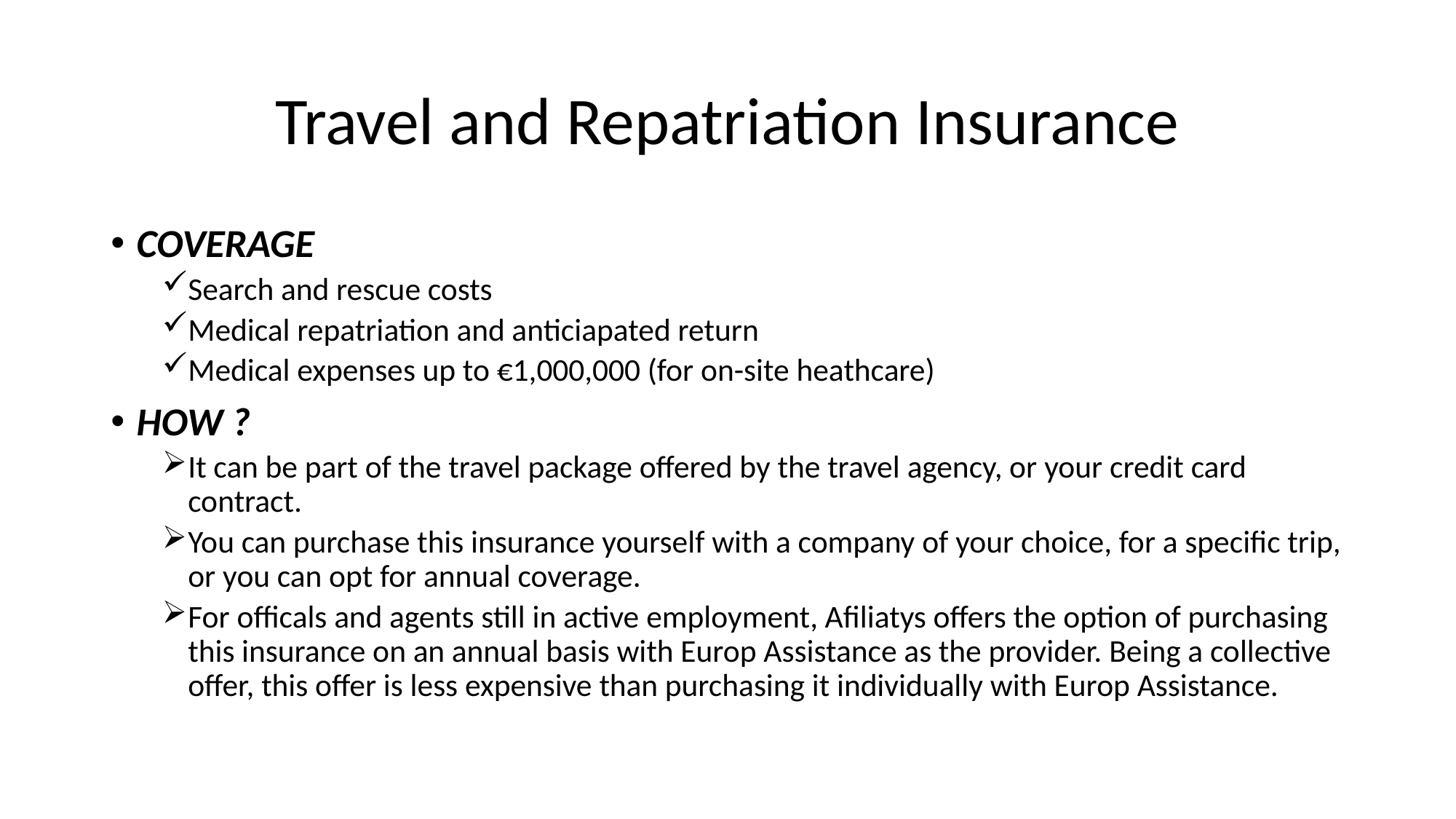

# Travel and Repatriation Insurance
COVERAGE
Search and rescue costs
Medical repatriation and anticiapated return
Medical expenses up to €1,000,000 (for on-site heathcare)
HOW ?
It can be part of the travel package offered by the travel agency, or your credit card contract.
You can purchase this insurance yourself with a company of your choice, for a specific trip, or you can opt for annual coverage.
For officals and agents still in active employment, Afiliatys offers the option of purchasing this insurance on an annual basis with Europ Assistance as the provider. Being a collective offer, this offer is less expensive than purchasing it individually with Europ Assistance.